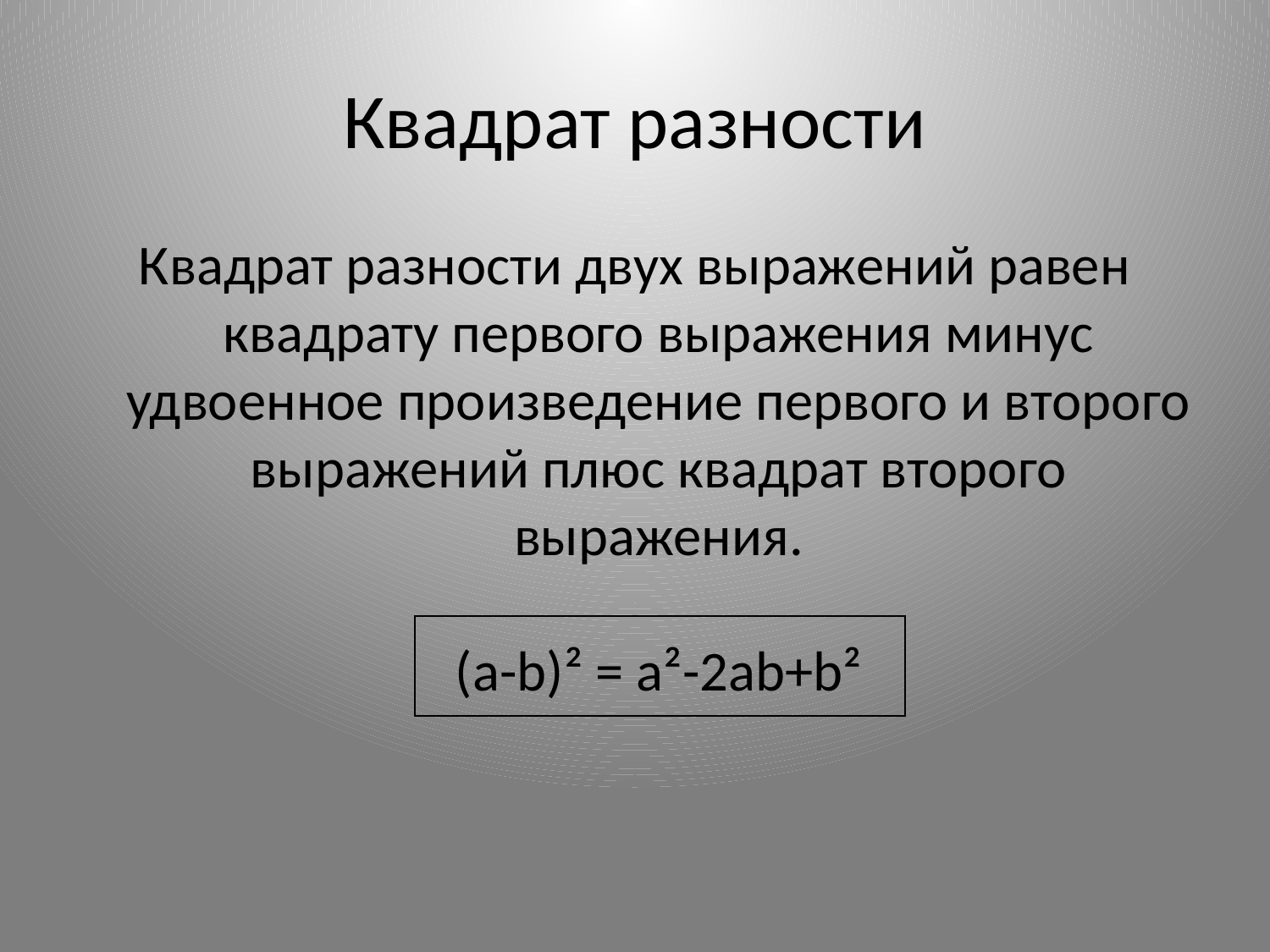

# Квадрат разности
Квадрат разности двух выражений равен квадрату первого выражения минус удвоенное произведение первого и второго выражений плюс квадрат второго выражения.
(а-b)² = a²-2ab+b²
|  |
| --- |